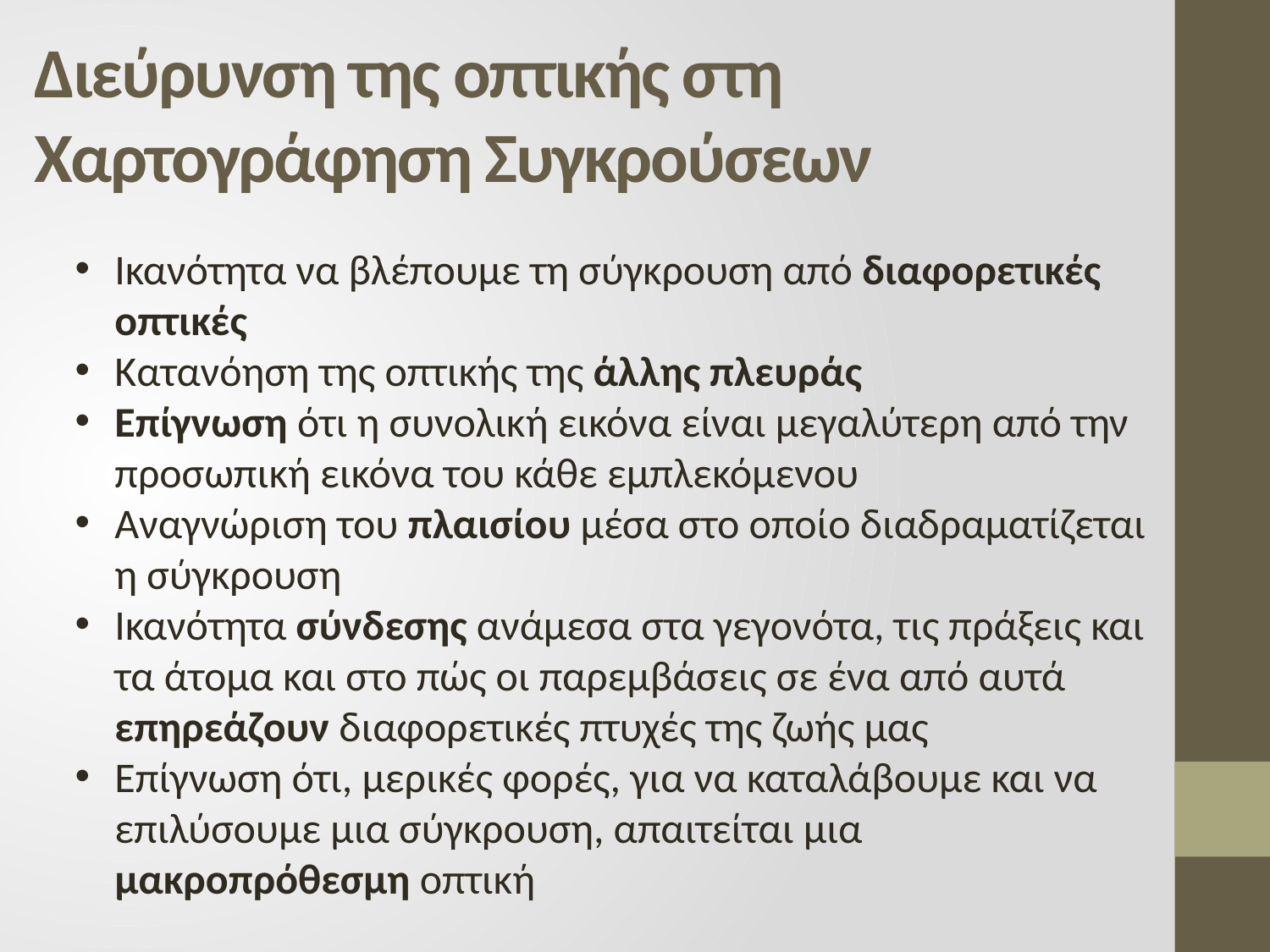

# Διεύρυνση της οπτικής στη Χαρτογράφηση Συγκρούσεων

Ικανότητα να βλέπουμε τη σύγκρουση από διαφορετικές οπτικές
Κατανόηση της οπτικής της άλλης πλευράς
Επίγνωση ότι η συνολική εικόνα είναι μεγαλύτερη από την προσωπική εικόνα του κάθε εμπλεκόμενου
Αναγνώριση του πλαισίου μέσα στο οποίο διαδραματίζεται η σύγκρουση
Ικανότητα σύνδεσης ανάμεσα στα γεγονότα, τις πράξεις και τα άτομα και στο πώς οι παρεμβάσεις σε ένα από αυτά επηρεάζουν διαφορετικές πτυχές της ζωής μας
Επίγνωση ότι, μερικές φορές, για να καταλάβουμε και να επιλύσουμε μια σύγκρουση, απαιτείται μια μακροπρόθεσμη οπτική